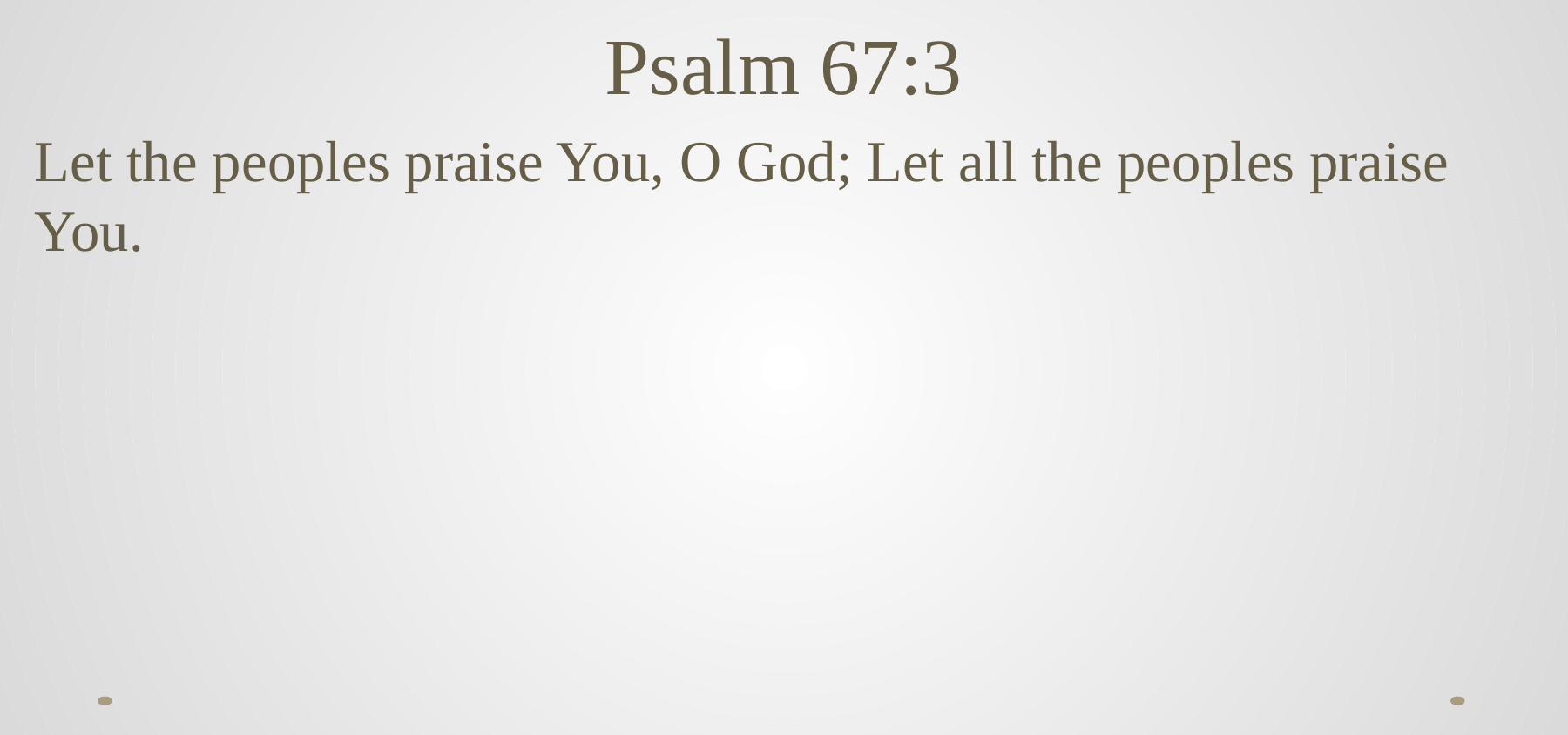

# Psalm 67:3
Let the peoples praise You, O God; Let all the peoples praise You.